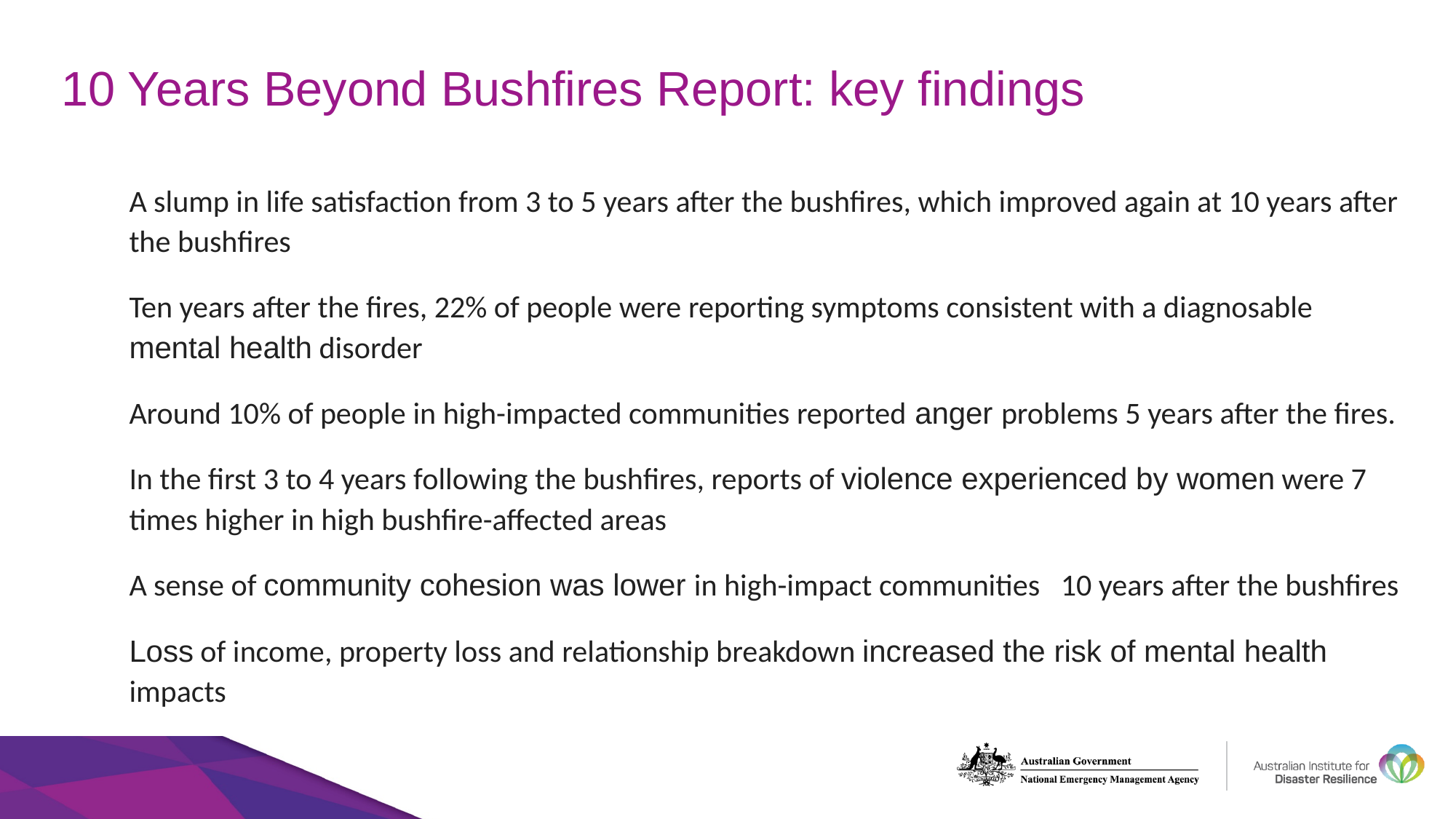

# 10 Years Beyond Bushfires Report: key findings
A slump in life satisfaction from 3 to 5 years after the bushfires, which improved again at 10 years after the bushfires
Ten years after the fires, 22% of people were reporting symptoms consistent with a diagnosable mental health disorder
Around 10% of people in high-impacted communities reported anger problems 5 years after the fires.
In the first 3 to 4 years following the bushfires, reports of violence experienced by women were 7 times higher in high bushfire-affected areas
A sense of community cohesion was lower in high-impact communities   10 years after the bushfires
Loss of income, property loss and relationship breakdown increased the risk of mental health impacts